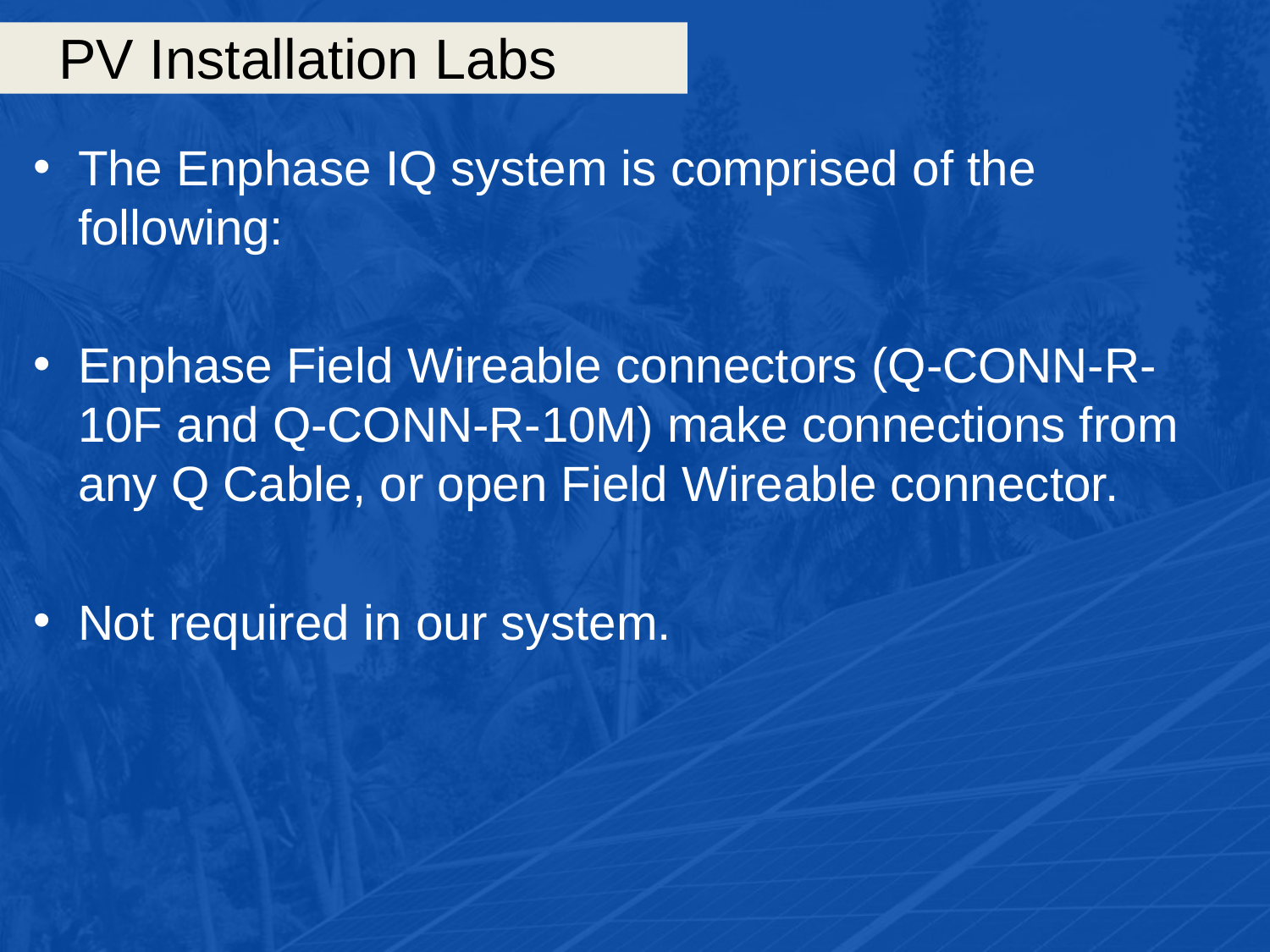

# PV Installation Labs
The Enphase IQ system is comprised of the following:

Enphase Field Wireable connectors (Q-CONN-R-10F and Q-CONN-R-10M) make connections from any Q Cable, or open Field Wireable connector.

Not required in our system.